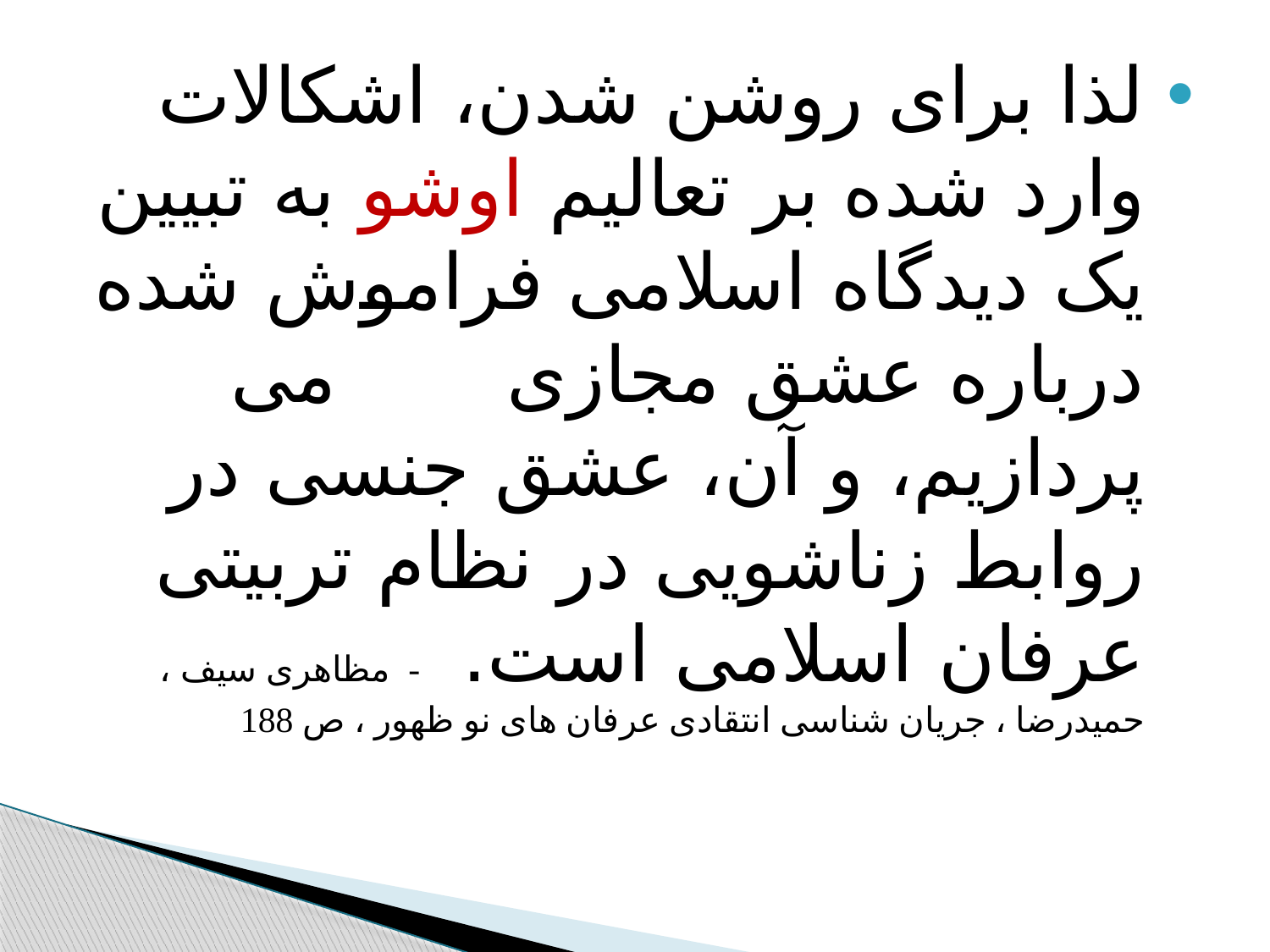

#
لذا برای روشن شدن، اشکالات وارد شده بر تعالیم اوشو به تبیین یک دیدگاه اسلامی فراموش شده درباره عشق مجازی       می پردازیم، و آن، عشق جنسی در روابط زناشویی در نظام تربیتی عرفان اسلامی است.  -  مظاهری سیف ، حمیدرضا ، جریان شناسی انتقادی عرفان های نو ظهور ، ص 188